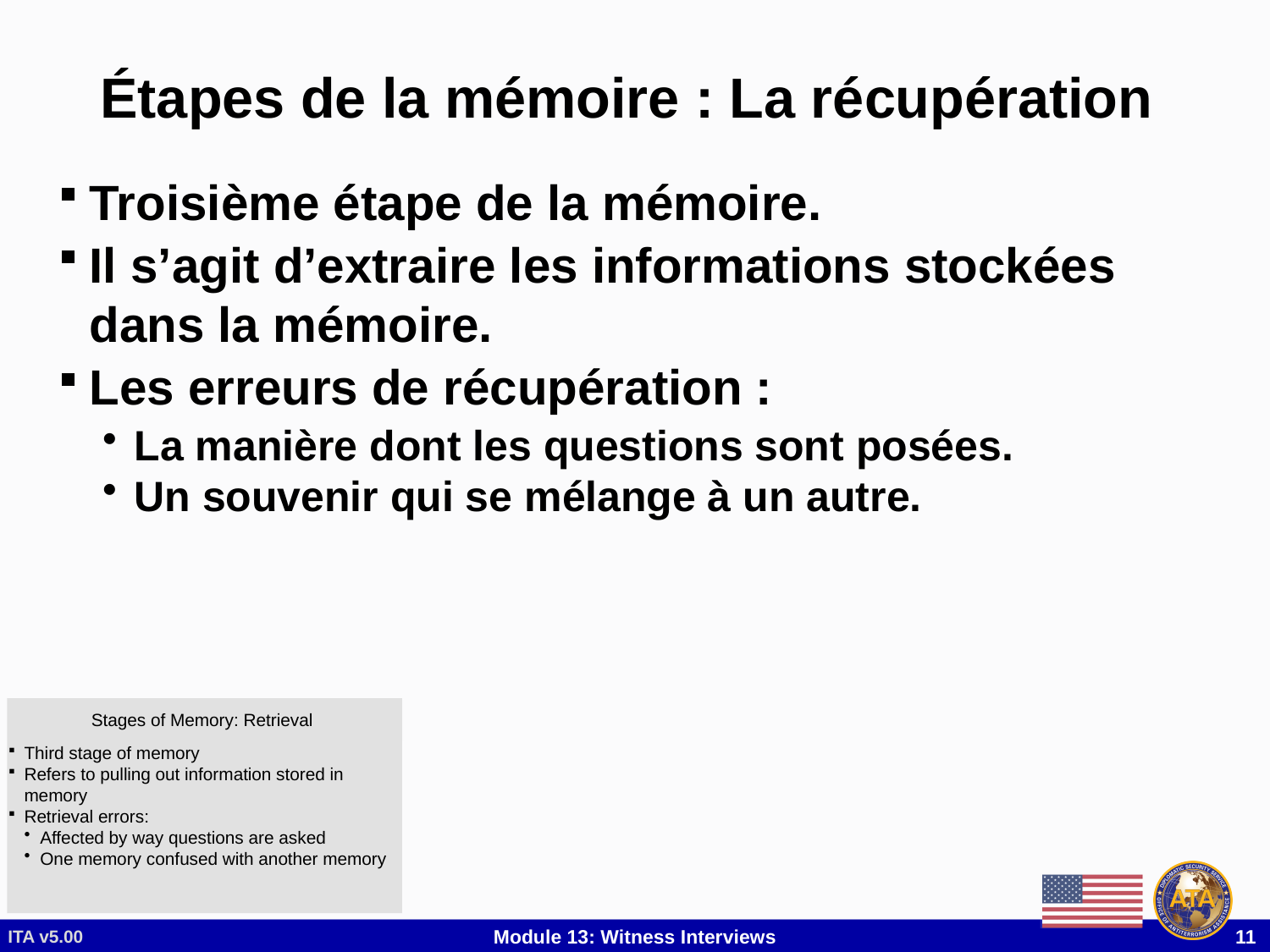

# Étapes de la mémoire : La récupération
Troisième étape de la mémoire.
Il s’agit d’extraire les informations stockées dans la mémoire.
Les erreurs de récupération :
La manière dont les questions sont posées.
Un souvenir qui se mélange à un autre.
Stages of Memory: Retrieval
Third stage of memory
Refers to pulling out information stored in memory
Retrieval errors:
Affected by way questions are asked
One memory confused with another memory
ITA v5.00
Module 13: Witness Interviews
 11